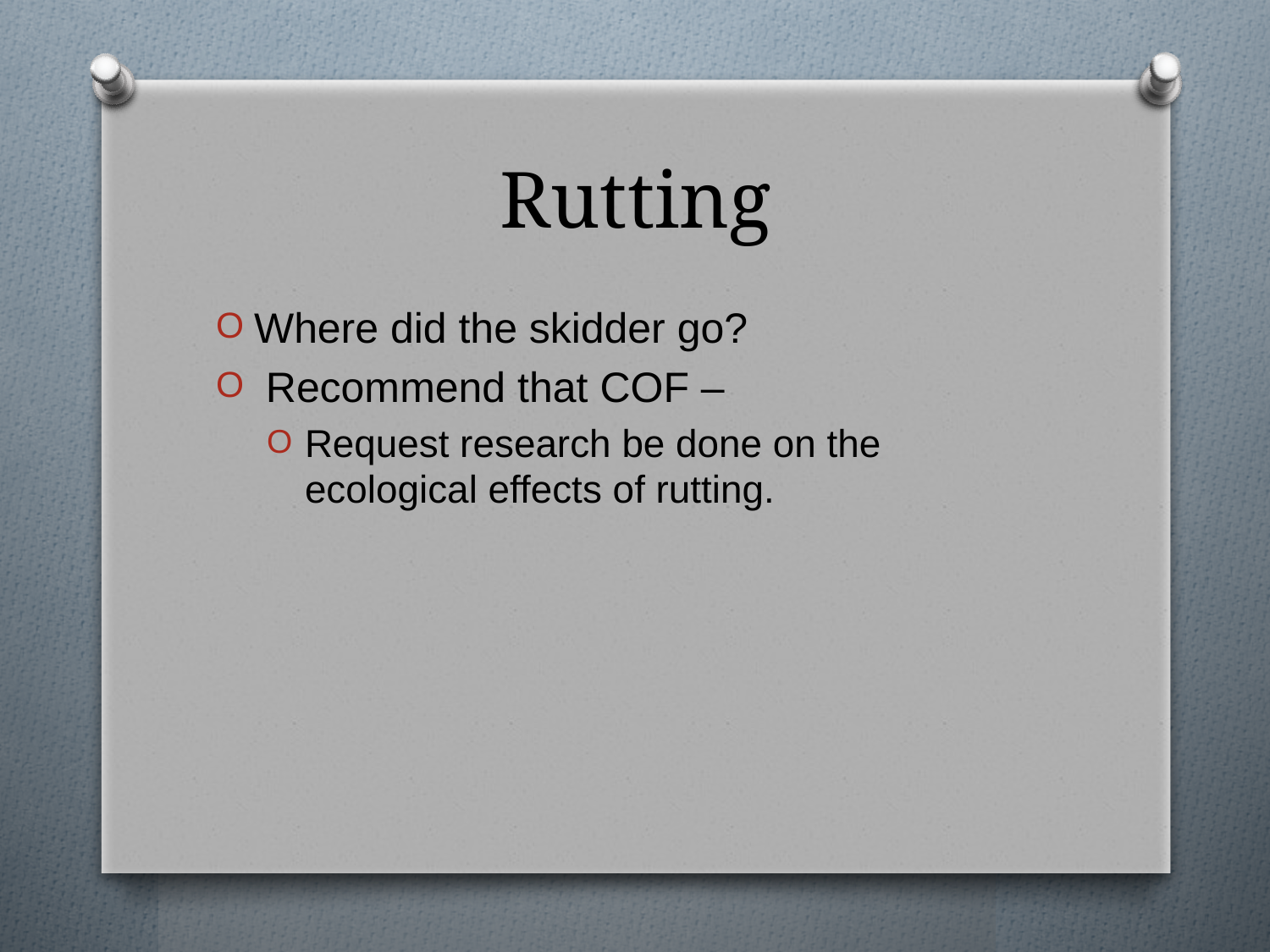

# Rutting
Where did the skidder go?
 Recommend that COF –
Request research be done on the ecological effects of rutting.